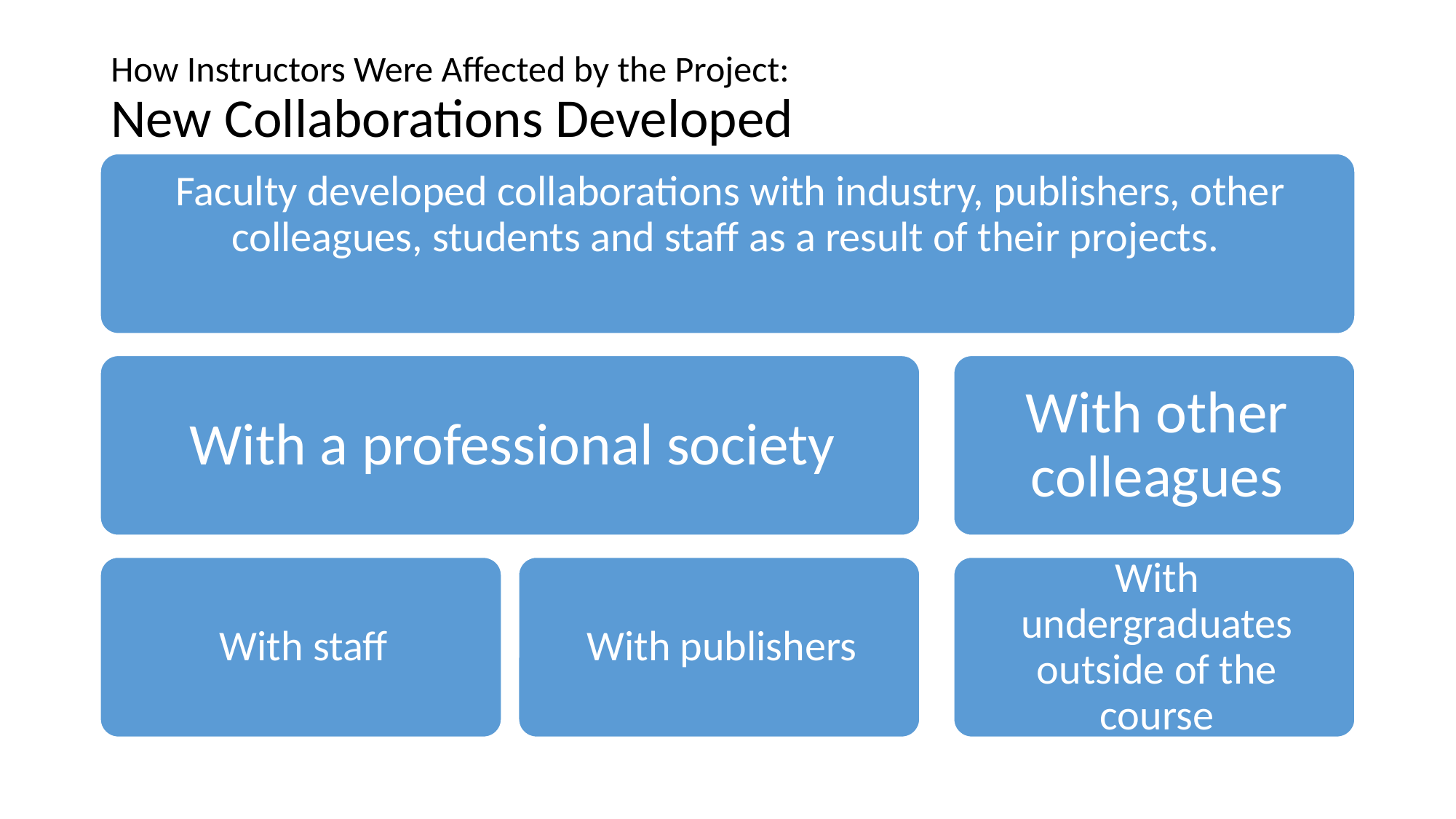

# How Instructors Were Affected by the Project: New Collaborations Developed
Faculty developed collaborations with industry, publishers, other colleagues, students and staff as a result of their projects.
With a professional society
With staff
With publishers
With other colleagues
With undergraduates outside of the course